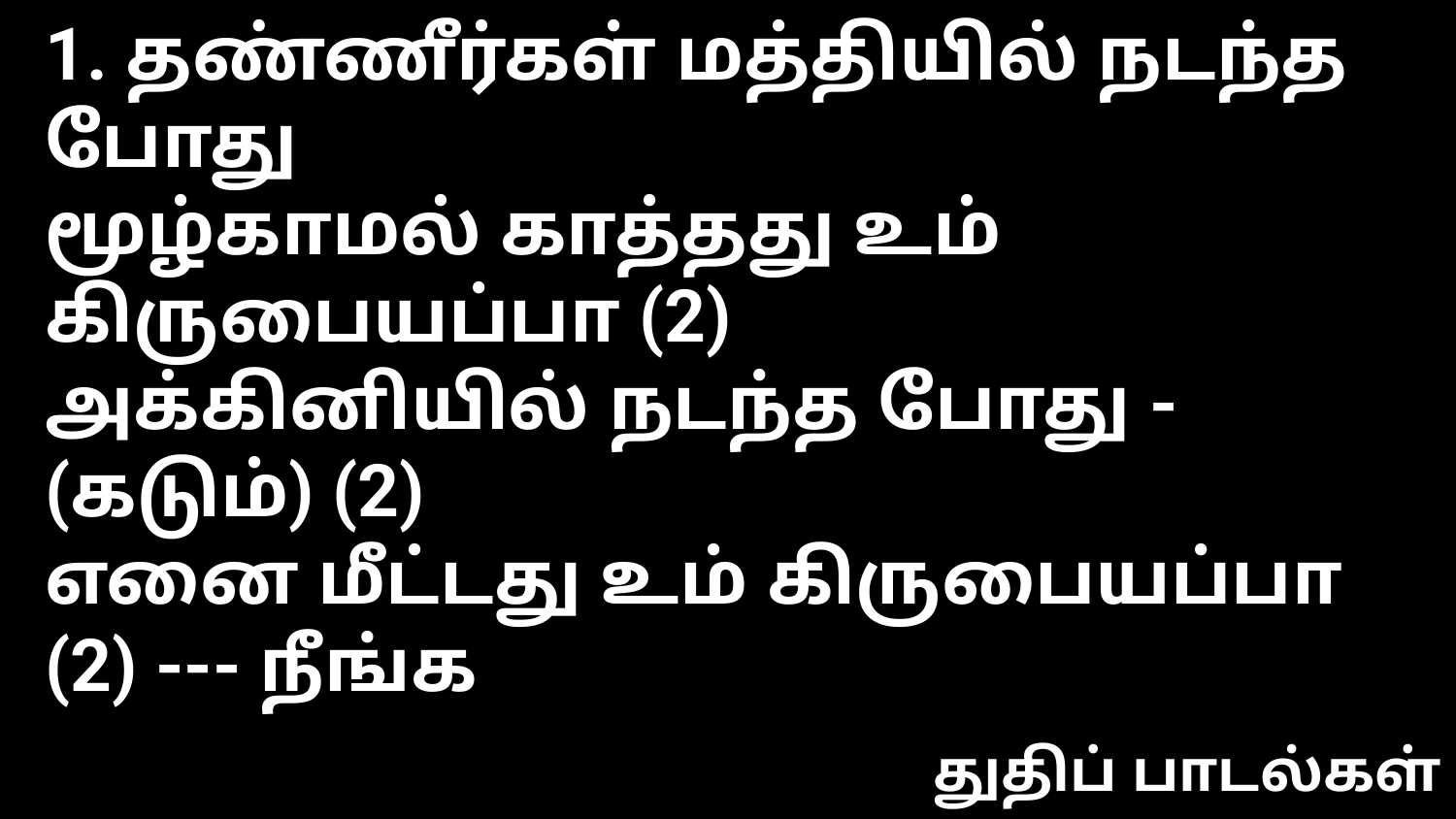

1. தண்ணீர்கள் மத்தியில் நடந்த போது
மூழ்காமல் காத்தது உம் கிருபையப்பா (2)
அக்கினியில் நடந்த போது - (கடும்) (2)
எனை மீட்டது உம் கிருபையப்பா (2) --- நீங்க

துதிப் பாடல்கள்